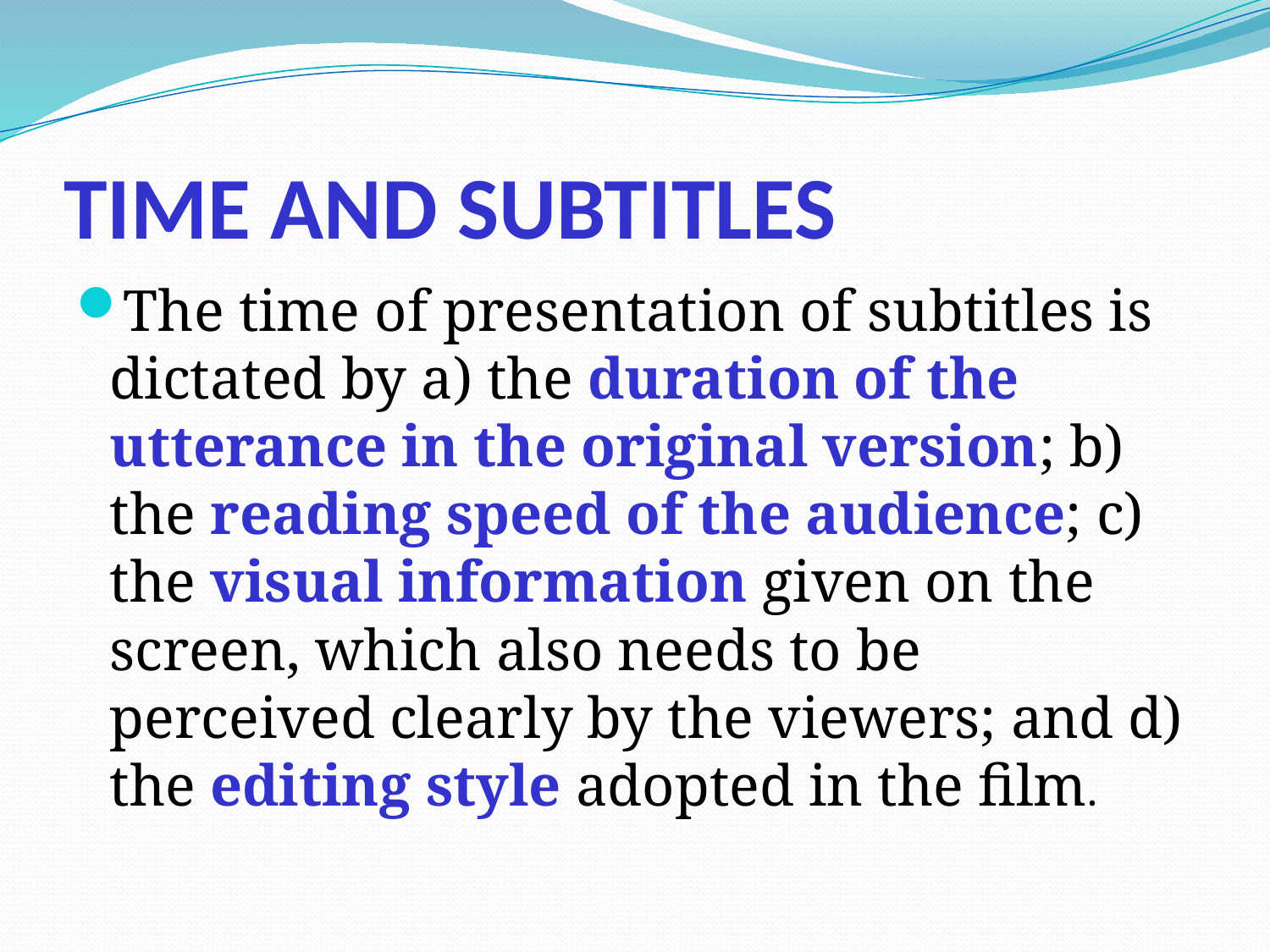

# TIME AND SUBTITLES
The time of presentation of subtitles is dictated by a) the duration of the utterance in the original version; b) the reading speed of the audience; c) the visual information given on the screen, which also needs to be perceived clearly by the viewers; and d) the editing style adopted in the film.